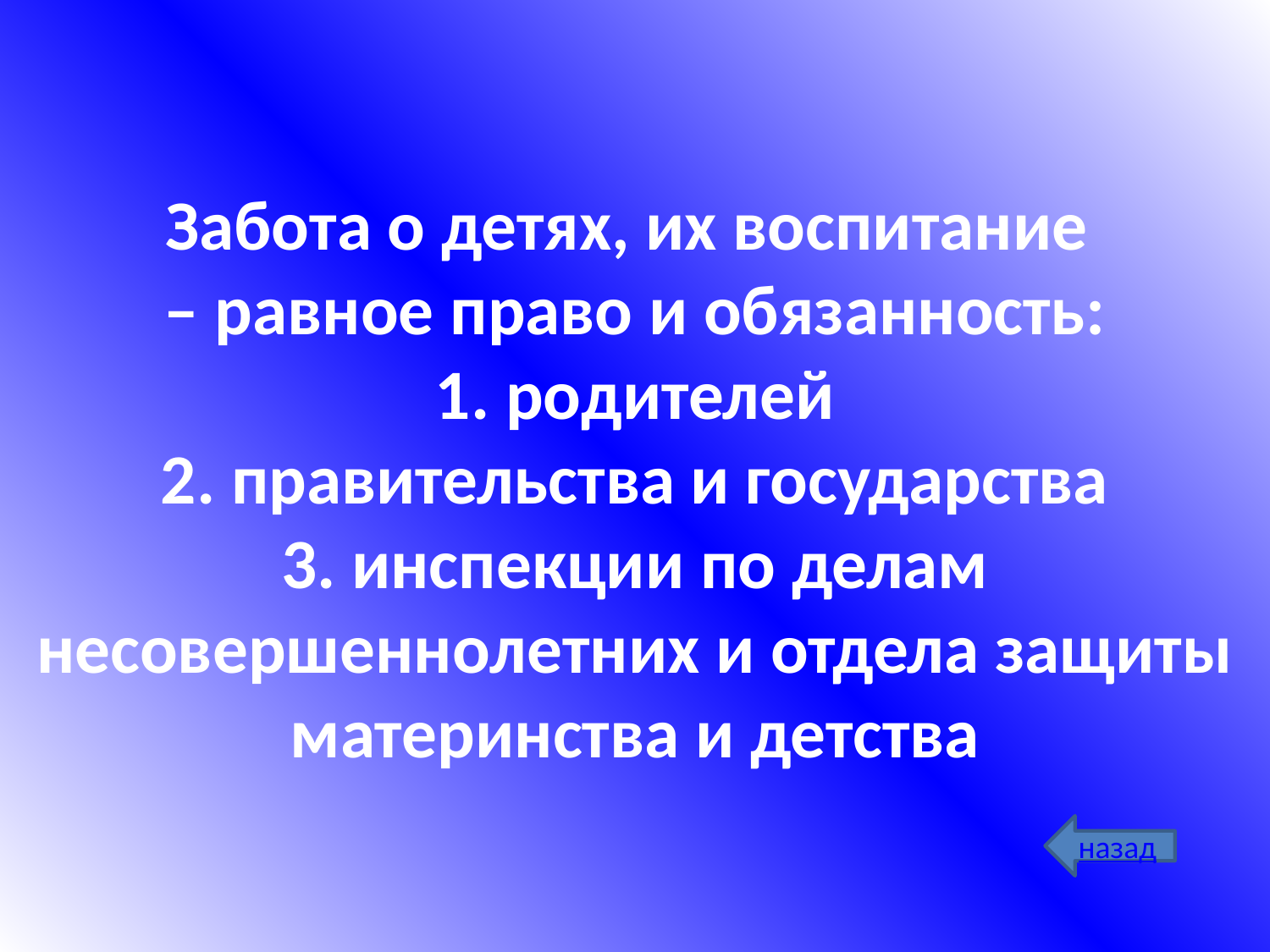

# Забота о детях, их воспитание – равное право и обязанность: 1. родителей 2. правительства и государства 3. инспекции по делам несовершеннолетних и отдела защиты материнства и детства
назад